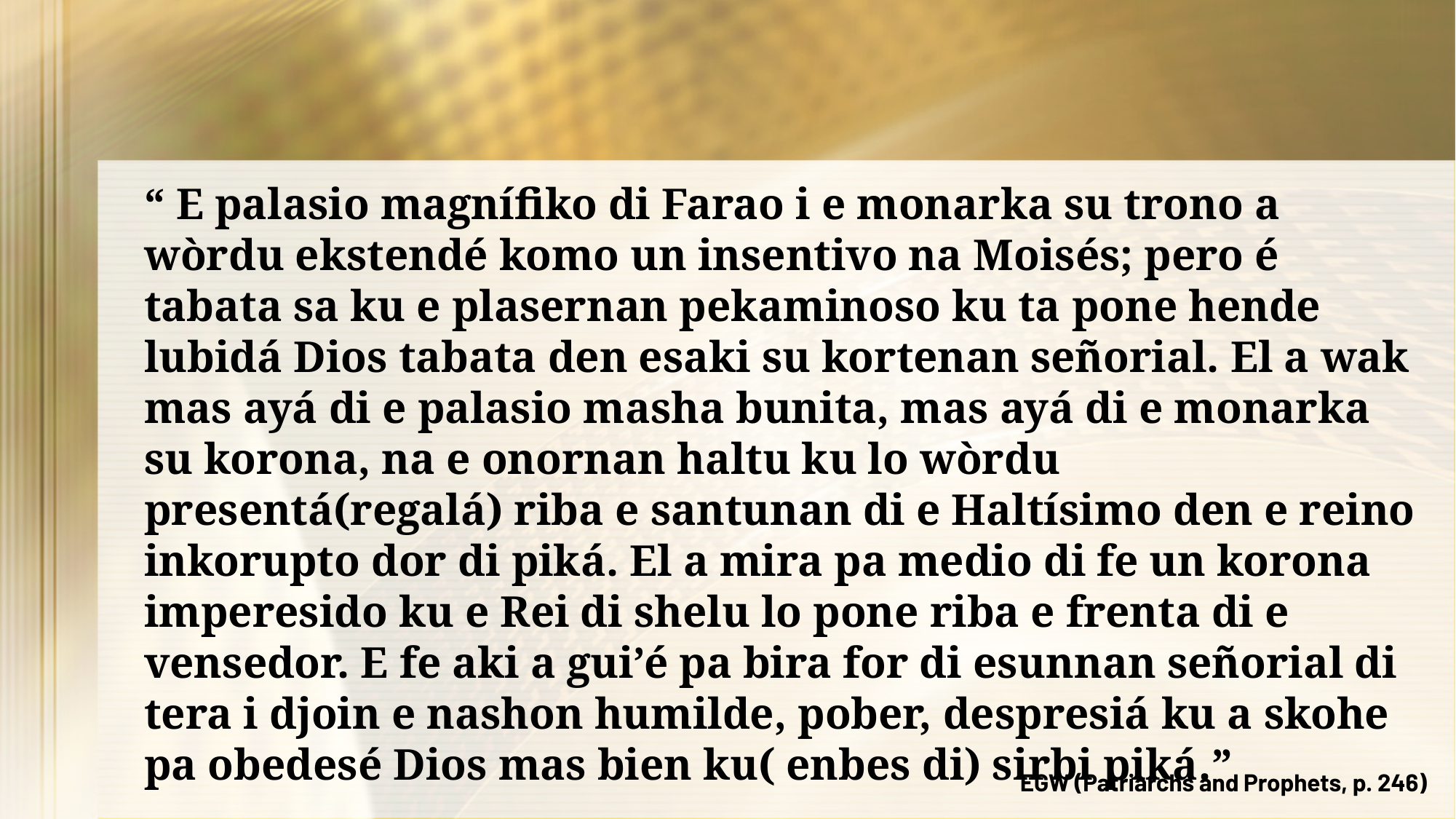

“ E palasio magnífiko di Farao i e monarka su trono a wòrdu ekstendé komo un insentivo na Moisés; pero é tabata sa ku e plasernan pekaminoso ku ta pone hende lubidá Dios tabata den esaki su kortenan señorial. El a wak mas ayá di e palasio masha bunita, mas ayá di e monarka su korona, na e onornan haltu ku lo wòrdu presentá(regalá) riba e santunan di e Haltísimo den e reino inkorupto dor di piká. El a mira pa medio di fe un korona imperesido ku e Rei di shelu lo pone riba e frenta di e vensedor. E fe aki a gui’é pa bira for di esunnan señorial di tera i djoin e nashon humilde, pober, despresiá ku a skohe pa obedesé Dios mas bien ku( enbes di) sirbi piká.”
EGW (Patriarchs and Prophets, p. 246)